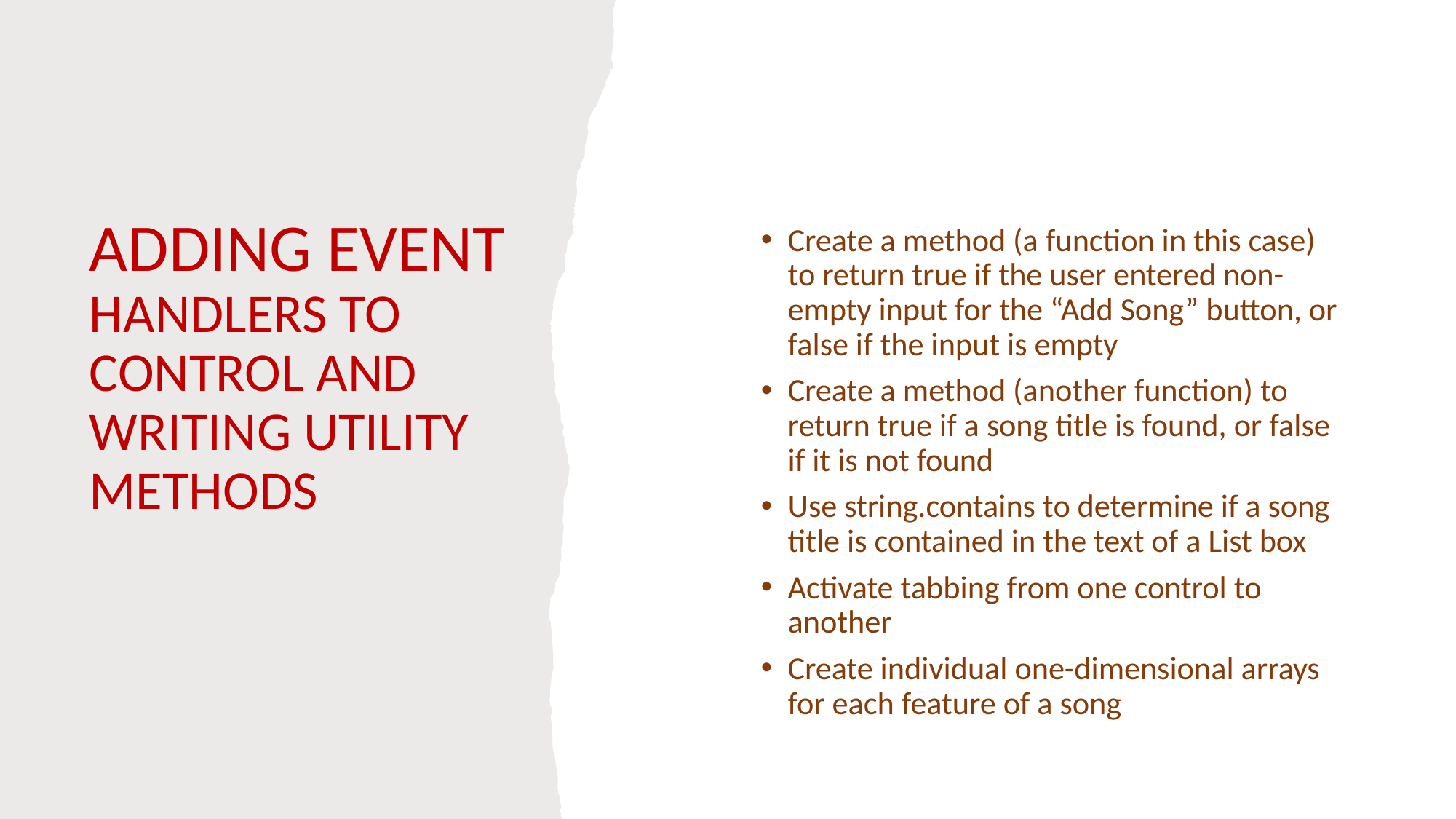

Create a method (a function in this case) to return true if the user entered non-empty input for the “Add Song” button, or false if the input is empty
Create a method (another function) to return true if a song title is found, or false if it is not found
Use string.contains to determine if a song title is contained in the text of a List box
Activate tabbing from one control to another
Create individual one-dimensional arrays for each feature of a song

# ADDING EVENT HANDLERS TO CONTROL AND WRITING UTILITY METHODS